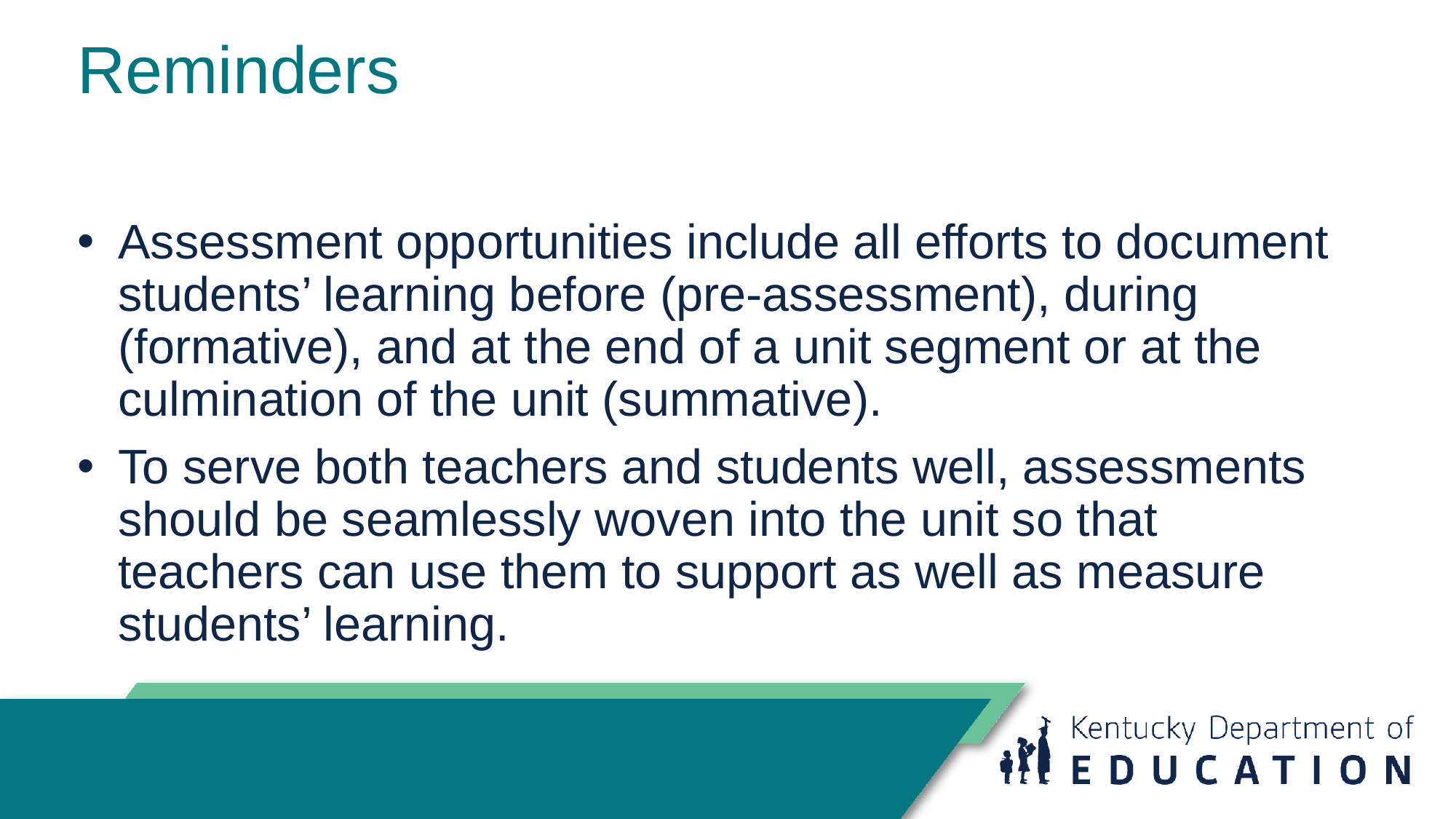

# Reminders
Assessment opportunities include all efforts to document students’ learning before (pre-assessment), during (formative), and at the end of a unit segment or at the culmination of the unit (summative).
To serve both teachers and students well, assessments should be seamlessly woven into the unit so that teachers can use them to support as well as measure students’ learning.